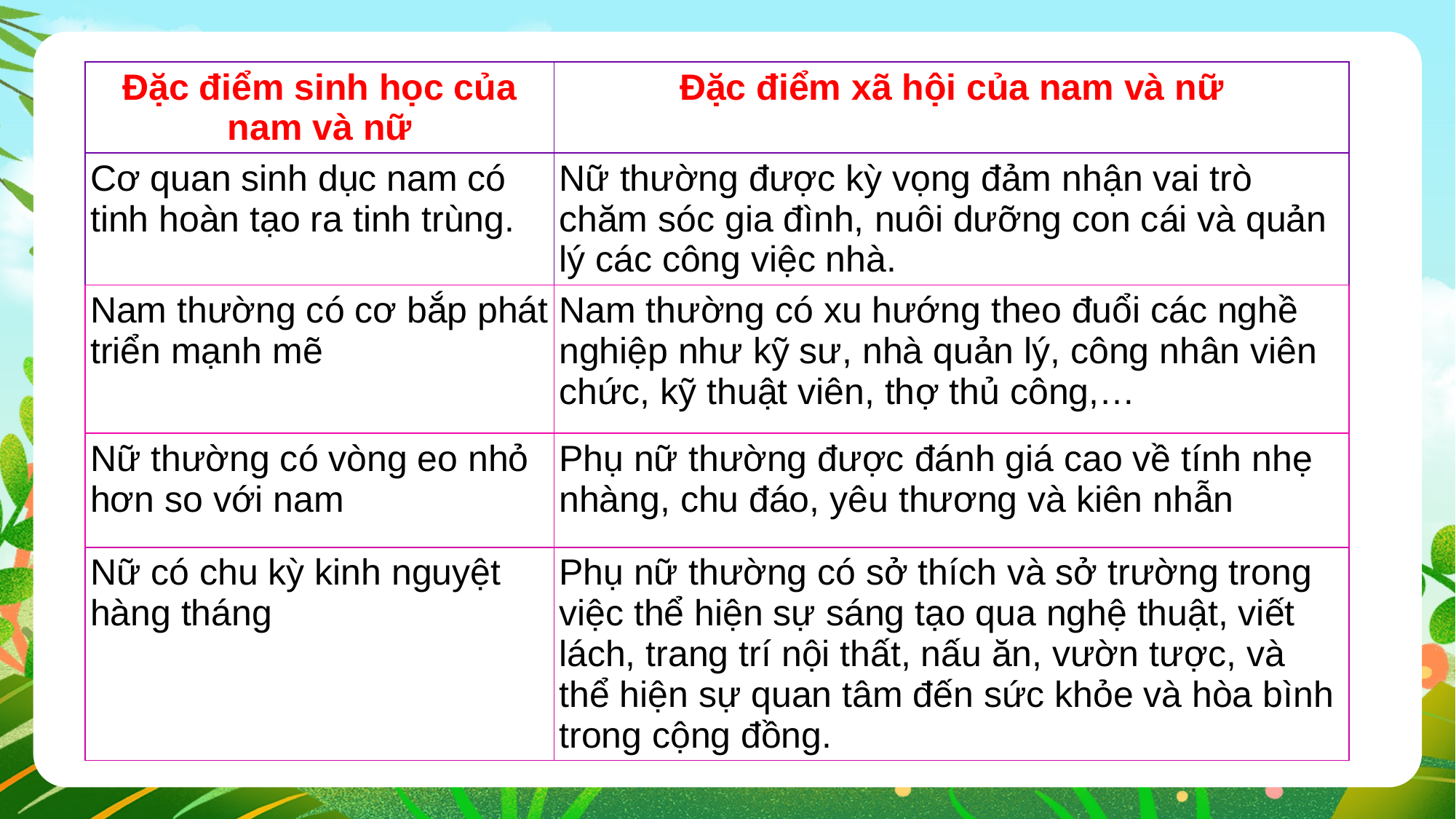

| Đặc điểm sinh học của nam và nữ | Đặc điểm xã hội của nam và nữ |
| --- | --- |
| Cơ quan sinh dục nam có tinh hoàn tạo ra tinh trùng. | Nữ thường được kỳ vọng đảm nhận vai trò chăm sóc gia đình, nuôi dưỡng con cái và quản lý các công việc nhà. |
| Nam thường có cơ bắp phát triển mạnh mẽ | Nam thường có xu hướng theo đuổi các nghề nghiệp như kỹ sư, nhà quản lý, công nhân viên chức, kỹ thuật viên, thợ thủ công,… |
| Nữ thường có vòng eo nhỏ hơn so với nam | Phụ nữ thường được đánh giá cao về tính nhẹ nhàng, chu đáo, yêu thương và kiên nhẫn |
| Nữ có chu kỳ kinh nguyệt hàng tháng | Phụ nữ thường có sở thích và sở trường trong việc thể hiện sự sáng tạo qua nghệ thuật, viết lách, trang trí nội thất, nấu ăn, vườn tược, và thể hiện sự quan tâm đến sức khỏe và hòa bình trong cộng đồng. |